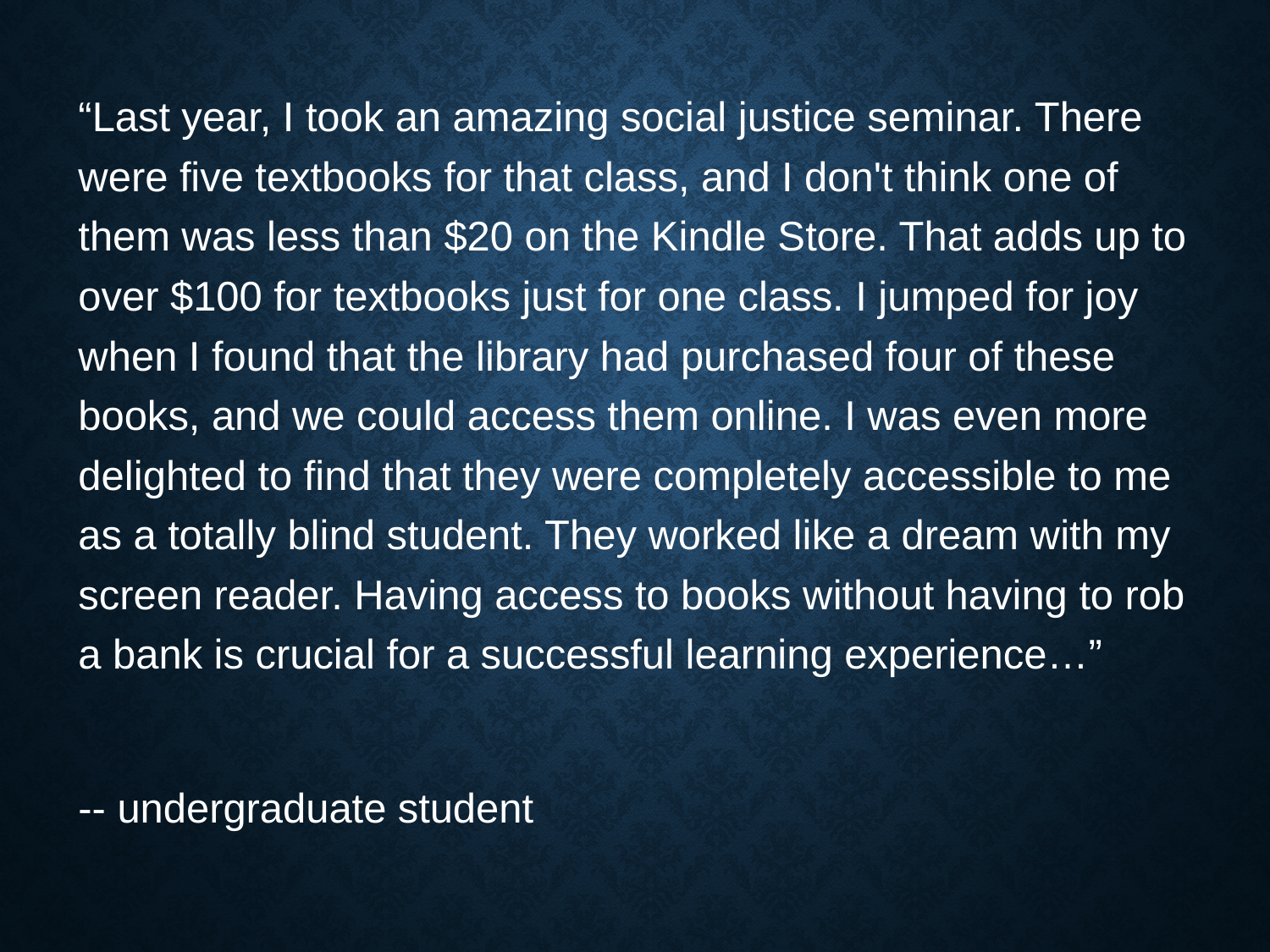

“Last year, I took an amazing social justice seminar. There were five textbooks for that class, and I don't think one of them was less than $20 on the Kindle Store. That adds up to over $100 for textbooks just for one class. I jumped for joy when I found that the library had purchased four of these books, and we could access them online. I was even more delighted to find that they were completely accessible to me as a totally blind student. They worked like a dream with my screen reader. Having access to books without having to rob a bank is crucial for a successful learning experience…”

-- undergraduate student